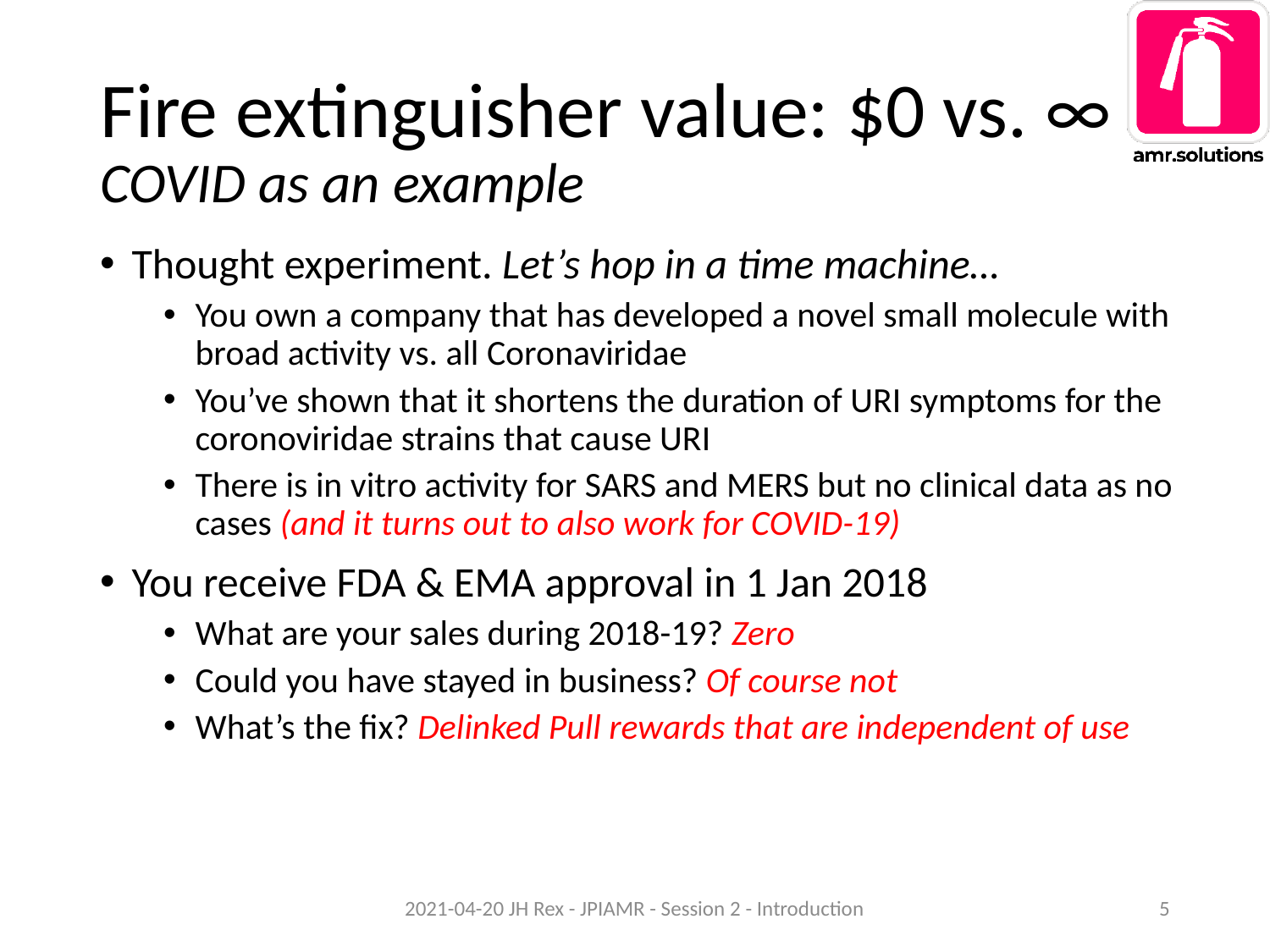

# Fire extinguisher value: $0 vs. ∞ COVID as an example
Thought experiment. Let’s hop in a time machine…
You own a company that has developed a novel small molecule with broad activity vs. all Coronaviridae
You’ve shown that it shortens the duration of URI symptoms for the coronoviridae strains that cause URI
There is in vitro activity for SARS and MERS but no clinical data as no cases (and it turns out to also work for COVID-19)
You receive FDA & EMA approval in 1 Jan 2018
What are your sales during 2018-19? Zero
Could you have stayed in business? Of course not
What’s the fix? Delinked Pull rewards that are independent of use
2021-04-20 JH Rex - JPIAMR - Session 2 - Introduction
5